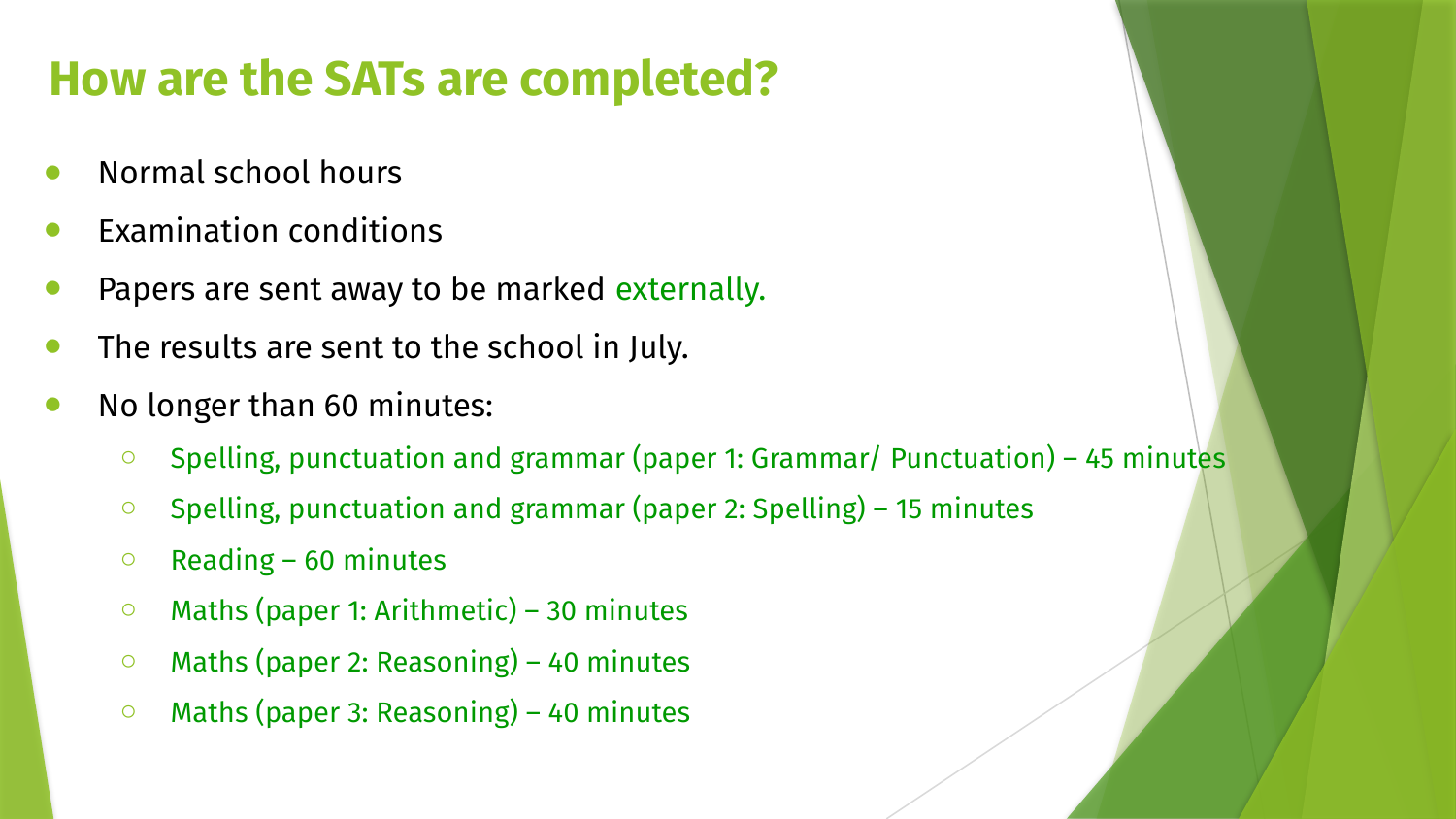

# How are the SATs are completed?
Normal school hours
Examination conditions
Papers are sent away to be marked externally.
The results are sent to the school in July.
No longer than 60 minutes:
Spelling, punctuation and grammar (paper 1: Grammar/ Punctuation) – 45 minutes
Spelling, punctuation and grammar (paper 2: Spelling) – 15 minutes
Reading – 60 minutes
Maths (paper 1: Arithmetic) – 30 minutes
Maths (paper 2: Reasoning) – 40 minutes
Maths (paper 3: Reasoning) – 40 minutes